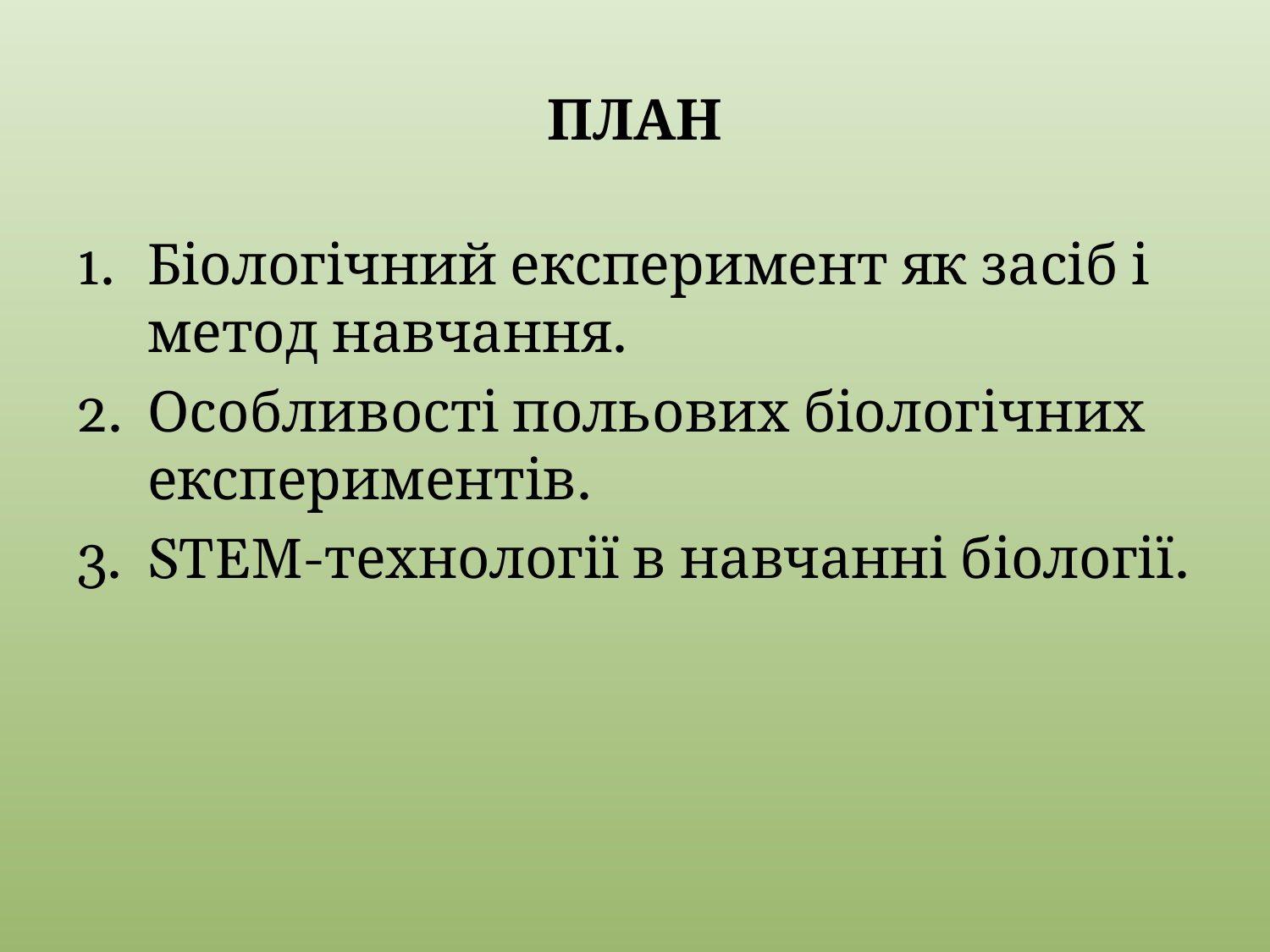

# ПЛАН
Біологічний експеримент як засіб і метод навчання.
Особливості польових біологічних експериментів.
STEM-технології в навчанні біології.